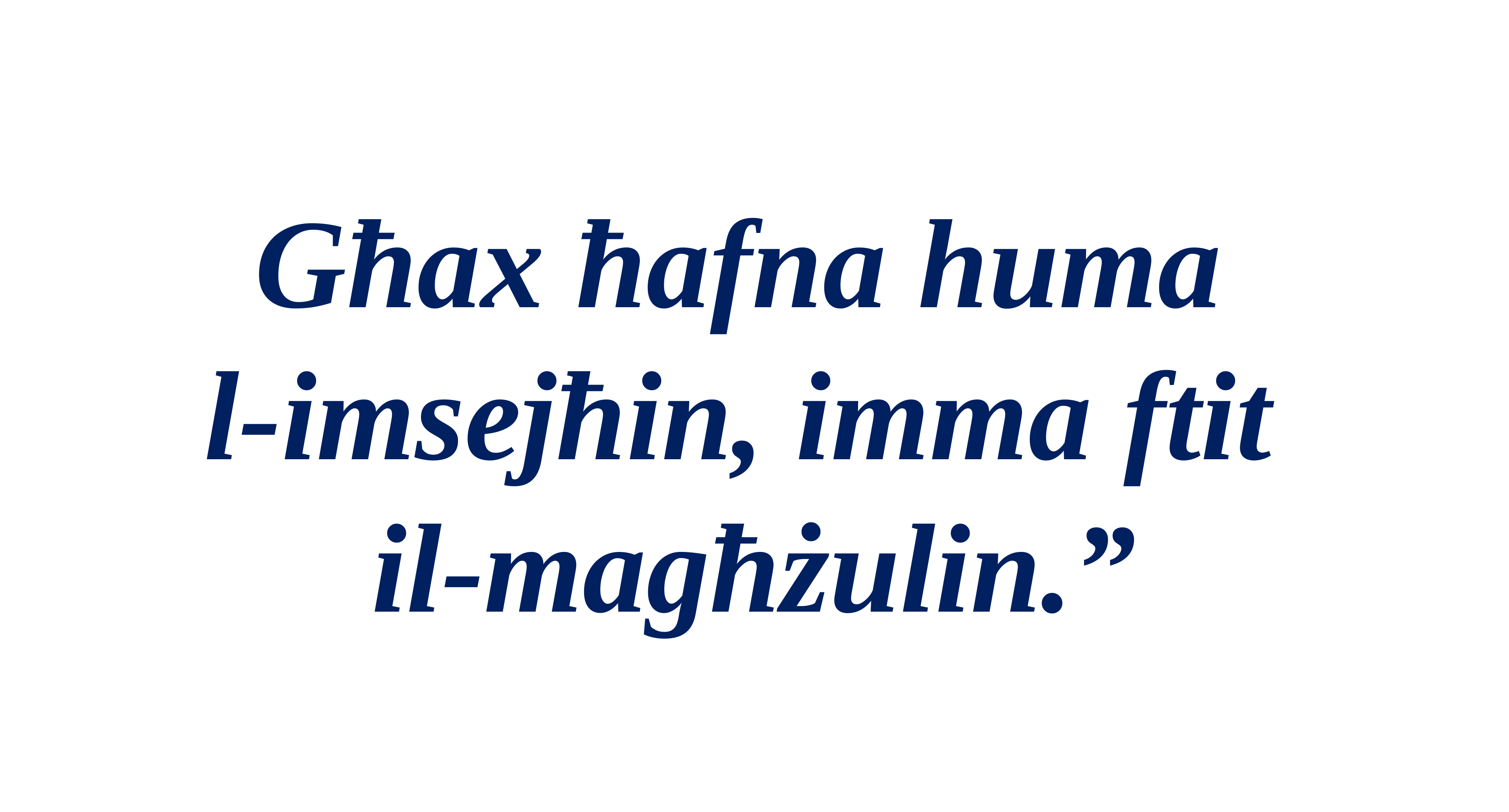

Għax ħafna huma
l-imsejħin, imma ftit
il-magħżulin.”